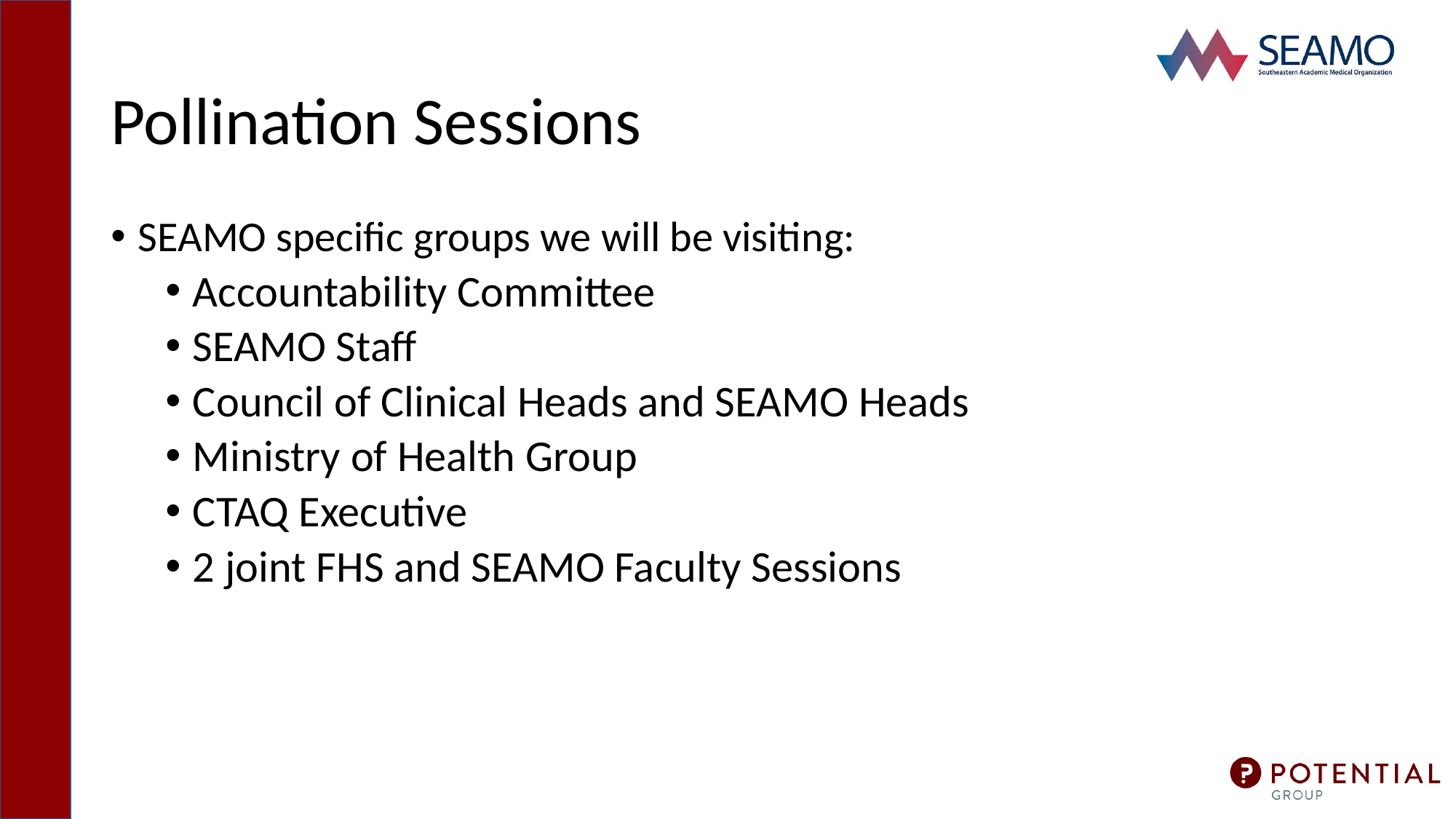

# Pollination Sessions
SEAMO specific groups we will be visiting:
Accountability Committee
SEAMO Staff
Council of Clinical Heads and SEAMO Heads
Ministry of Health Group
CTAQ Executive
2 joint FHS and SEAMO Faculty Sessions